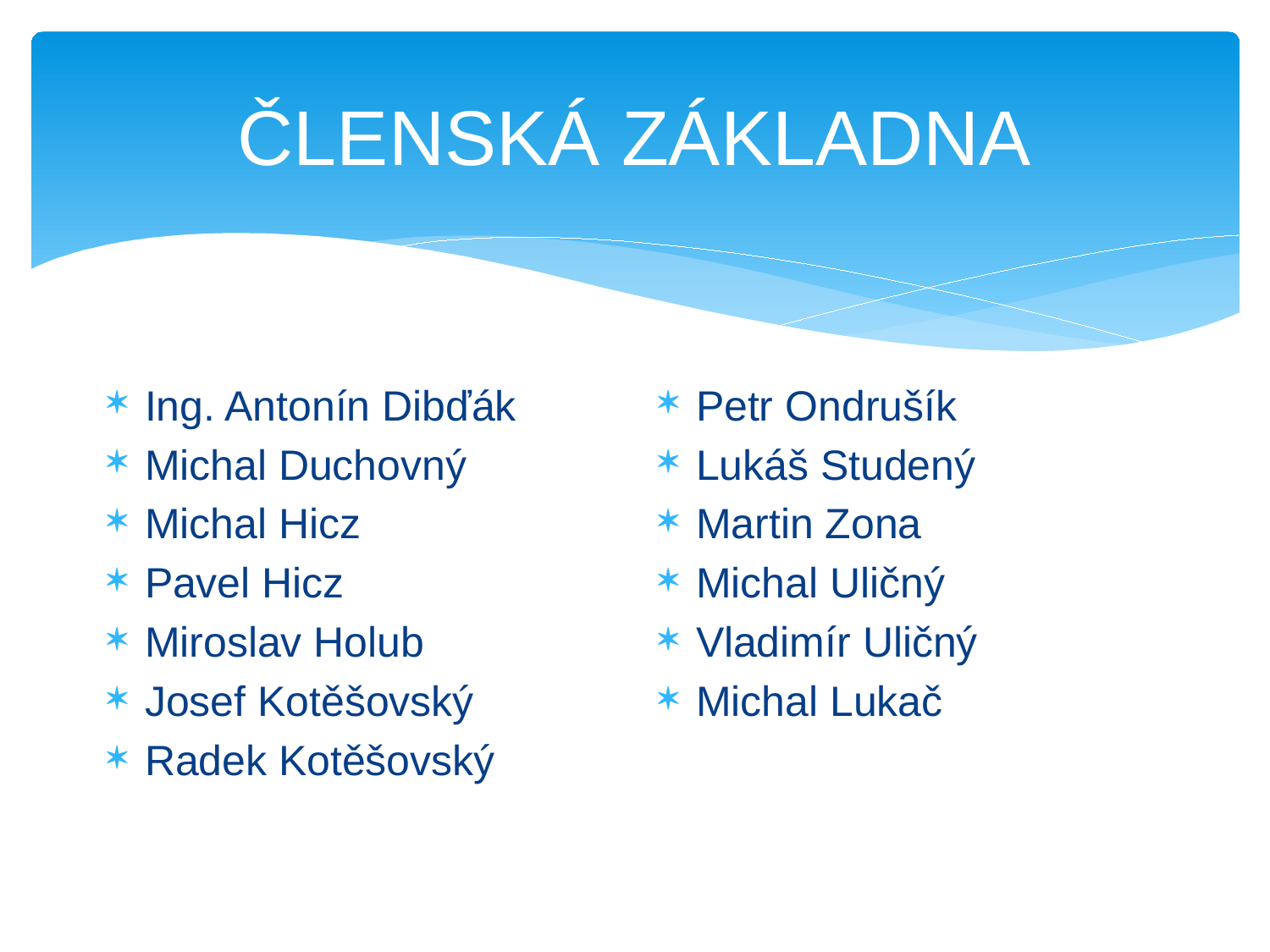

# ČLENSKÁ ZÁKLADNA
Ing. Antonín Dibďák
Michal Duchovný
Michal Hicz
Pavel Hicz
Miroslav Holub
Josef Kotěšovský
Radek Kotěšovský
Petr Ondrušík
Lukáš Studený
Martin Zona
Michal Uličný
Vladimír Uličný
Michal Lukač